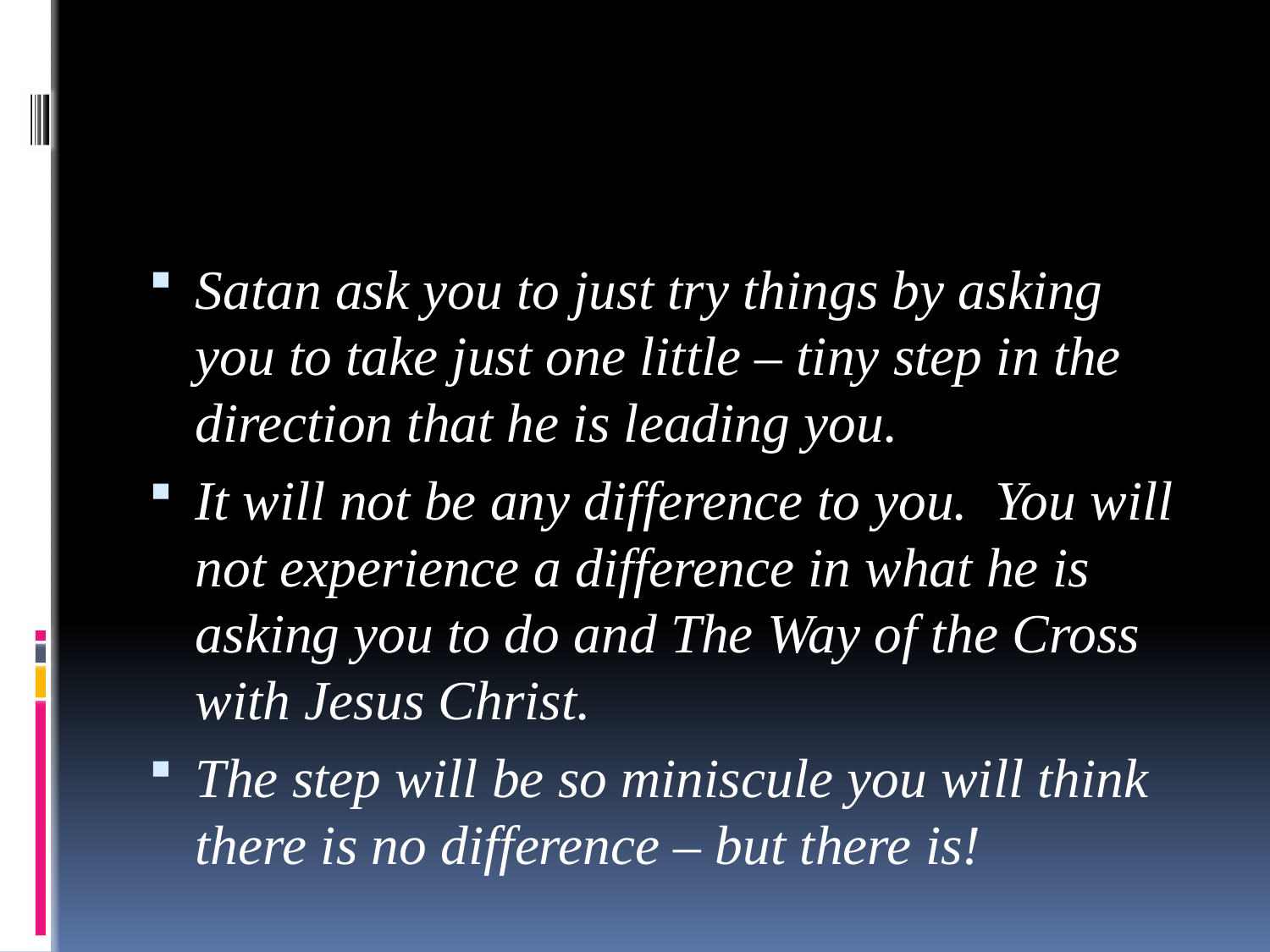

Satan ask you to just try things by asking you to take just one little – tiny step in the direction that he is leading you.
It will not be any difference to you.  You will not experience a difference in what he is asking you to do and The Way of the Cross with Jesus Christ.
The step will be so miniscule you will think there is no difference – but there is!